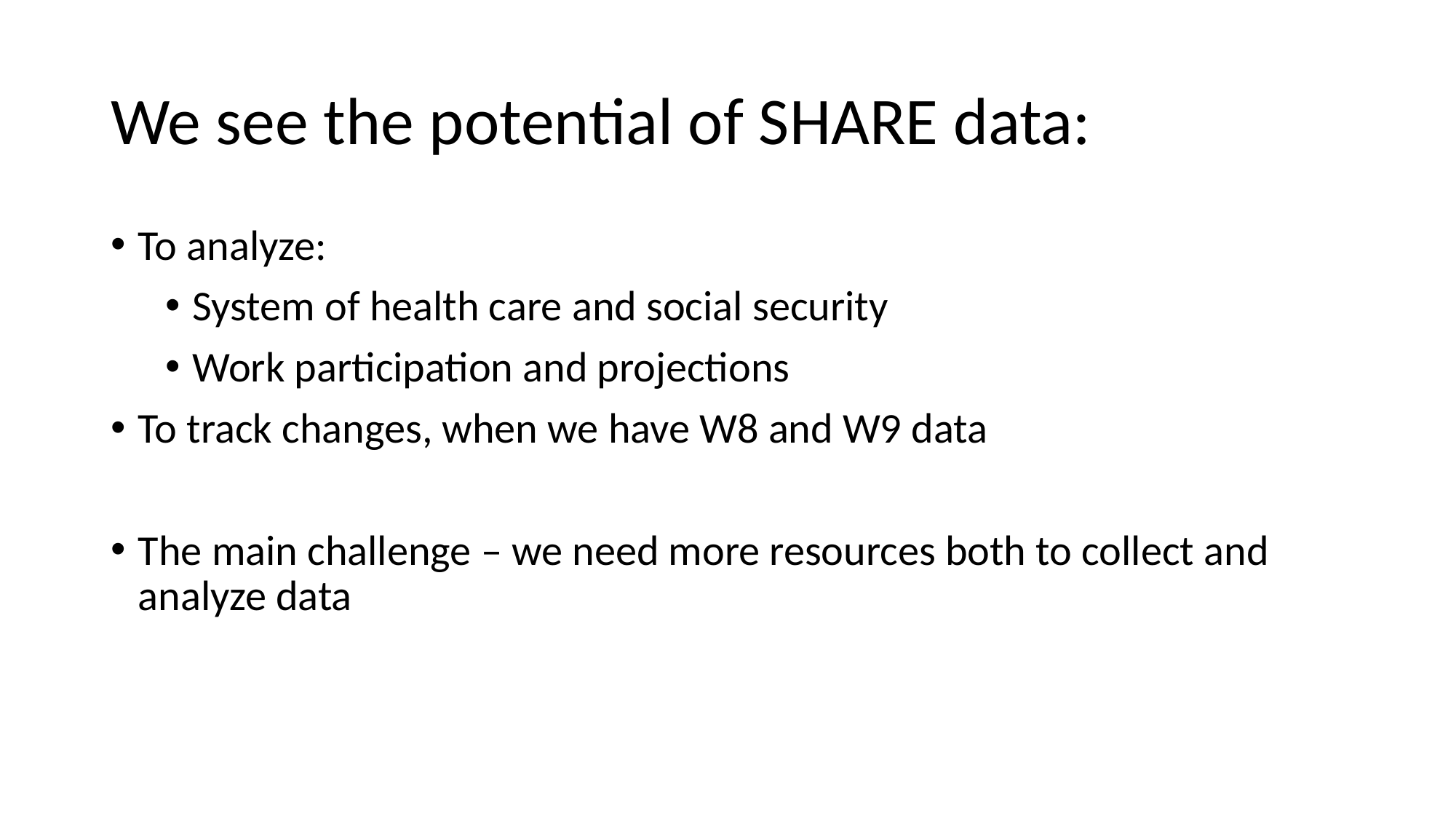

We see the potential of SHARE data:
To analyze:
System of health care and social security
Work participation and projections
To track changes, when we have W8 and W9 data

The main challenge – we need more resources both to collect and analyze data